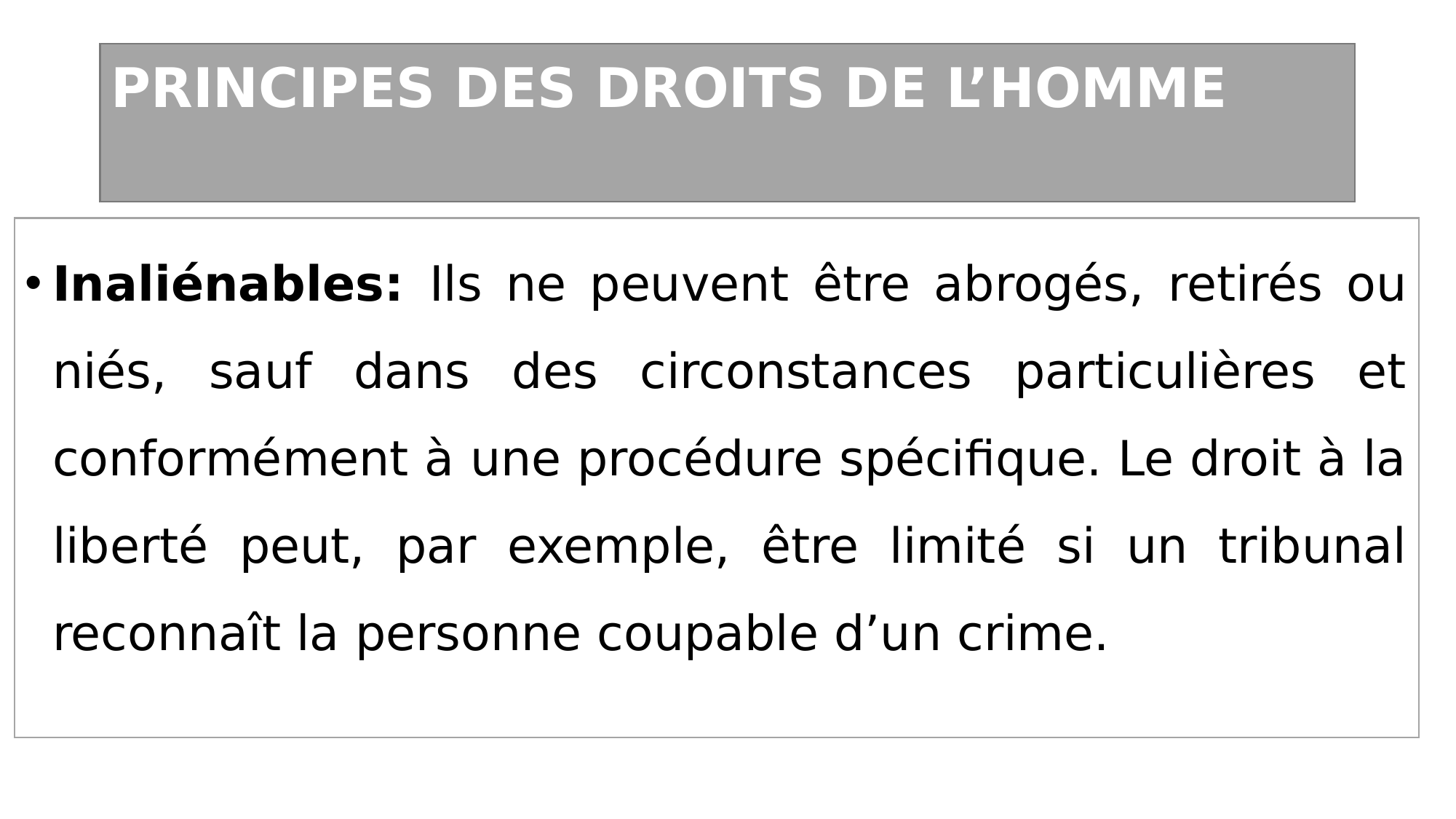

# PRINCIPES DES DROITS DE L’HOMME
Inaliénables: Ils ne peuvent être abrogés, retirés ou niés, sauf dans des circonstances particulières et conformément à une procédure spécifique. Le droit à la liberté peut, par exemple, être limité si un tribunal reconnaît la personne coupable d’un crime.